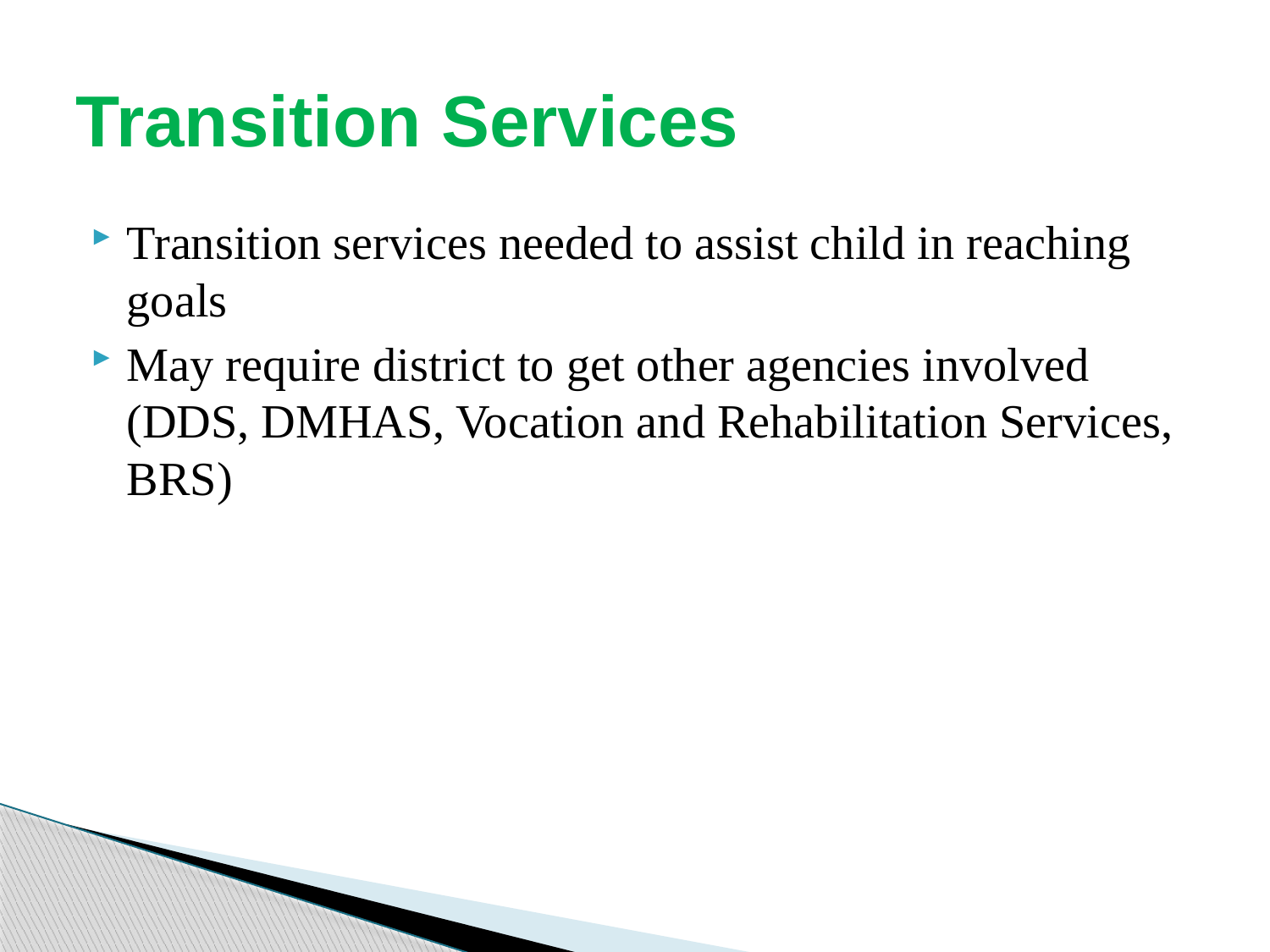

# Transition Services
Transition services needed to assist child in reaching goals
May require district to get other agencies involved (DDS, DMHAS, Vocation and Rehabilitation Services, BRS)